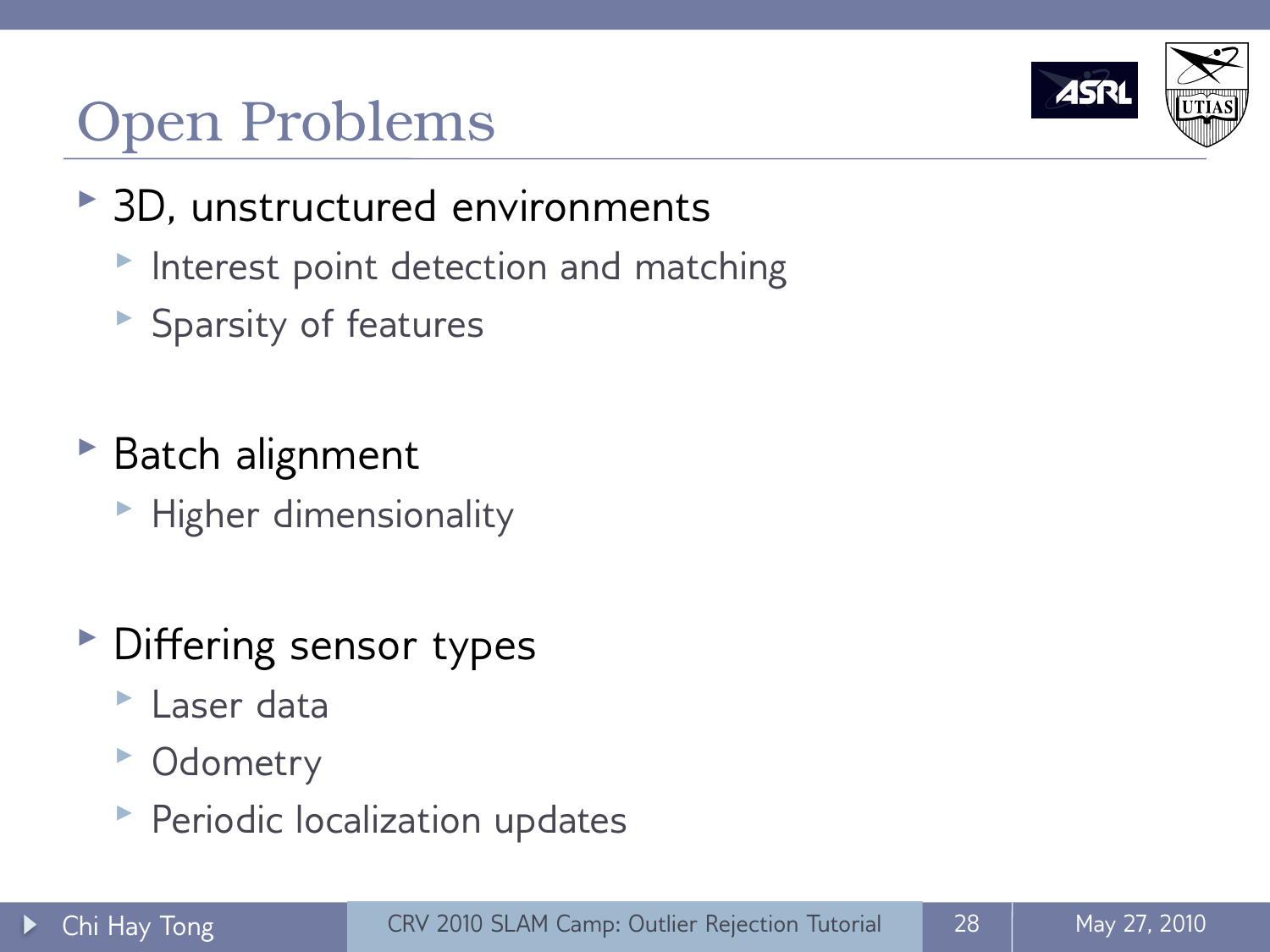

# Open Problems
3D, unstructured environments
Interest point detection and matching
Sparsity of features

Batch alignment
Higher dimensionality

Differing sensor types
Laser data
Odometry
Periodic localization updates
Chi Hay Tong
CRV 2010 SLAM Camp: Outlier Rejection Tutorial
May 27, 2010